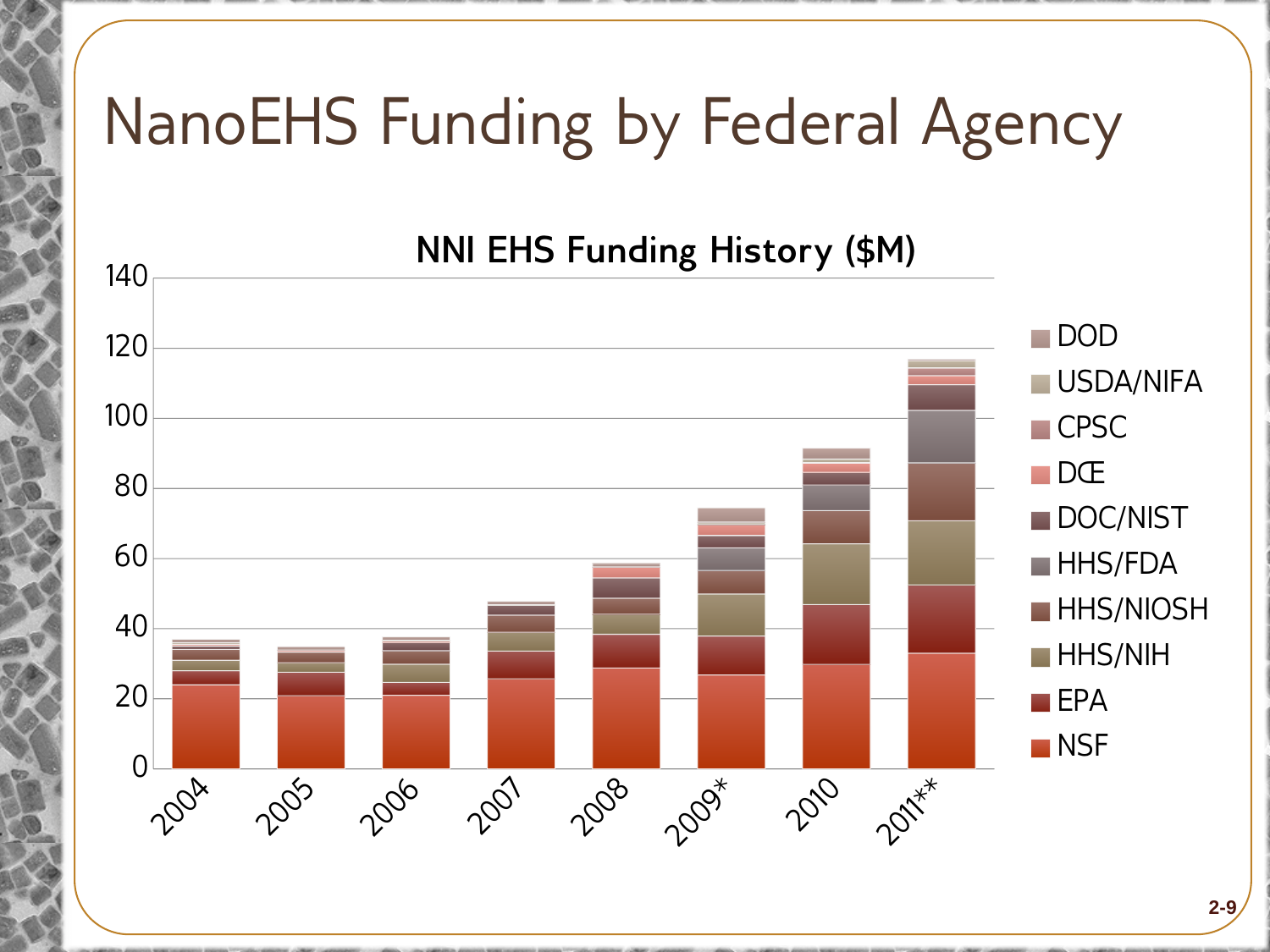

# NanoEHS Funding by Federal Agency

### Chart: NNI EHS Funding History ($M)

| Category | NSF | EPA | HHS/NIH | HHS/NIOSH | HHS/FDA | DOC/NIST | DOE | CPSC | USDA/NIFA | DOD |
|---|---|---|---|---|---|---|---|---|---|---|
| 2004 | 24.0 | 4.0 | 3.0 | 3.1 | None | 0.9 | 0.5 | None | 0.5 | 1.0 |
| 2005 | 20.9 | 6.7 | 2.7 | 3.0 | None | 0.0 | 0.5 | None | 0.1 | 1.0 |
| 2006 | 21.0 | 3.7 | 5.2 | 3.8 | None | 2.4 | 0.5 | None | 0.1 | 1.0 |
| 2007 | 25.7 | 7.9 | 5.4 | 4.9 | None | 2.8 | 0.0 | None | 0.1 | 1.0 |
| 2008 | 28.8 | 9.6 | 5.7 | 4.6 | None | 5.8 | 3.0 | None | 0.1 | 1.0 |
| 2009* | 26.8 | 11.1 | 12.0 | 6.7 | 6.5 | 3.5 | 3.1 | 0.2 | 0.5 | 4.1 |
| 2010 | 29.8 | 17.1 | 17.3 | 9.5 | 7.3 | 3.6 | 2.6 | 0.2 | 1.0 | 3.1 |
| 2011** | 33.0 | 19.5 | 18.3 | 16.5 | 15.0 | 7.3 | 2.6 | 2.2 | 2.0 | 0.5 |